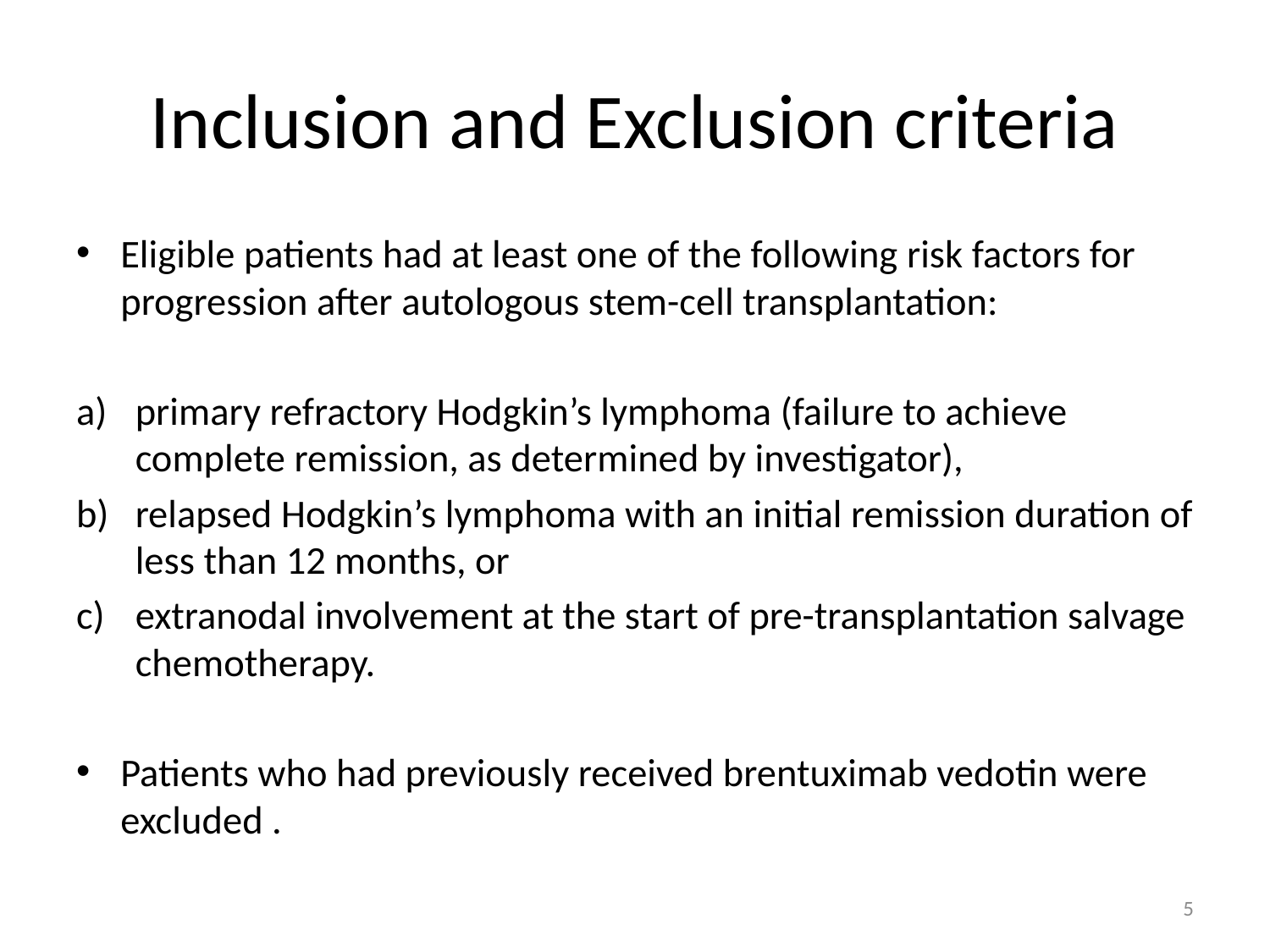

# Inclusion and Exclusion criteria
Eligible patients had at least one of the following risk factors for progression after autologous stem-cell transplantation:

primary refractory Hodgkin’s lymphoma (failure to achieve complete remission, as determined by investigator),
relapsed Hodgkin’s lymphoma with an initial remission duration of less than 12 months, or
extranodal involvement at the start of pre-transplantation salvage chemotherapy.

Patients who had previously received brentuximab vedotin were excluded .
5